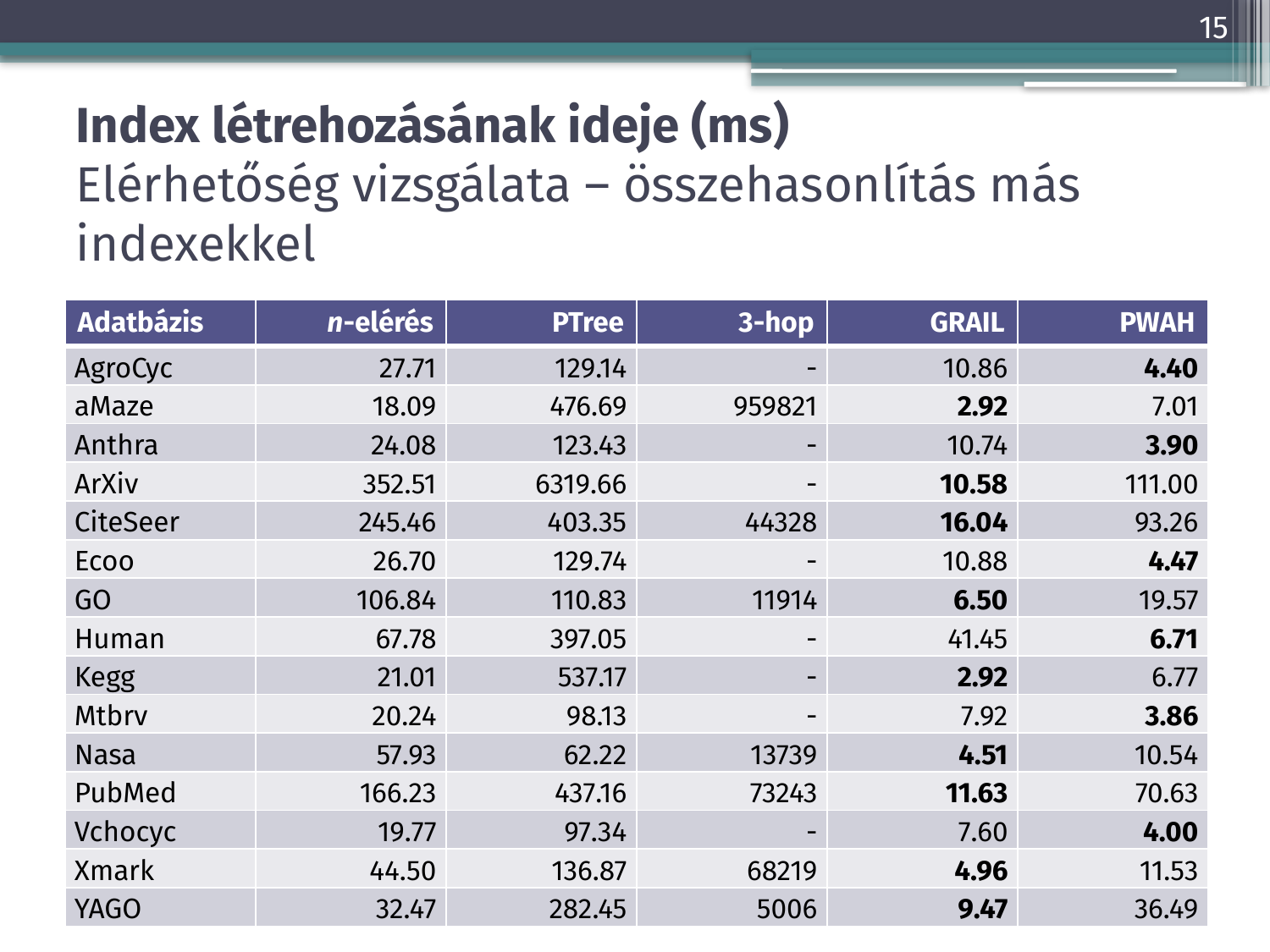

15
# Index létrehozásának ideje (ms) Elérhetőség vizsgálata – összehasonlítás más indexekkel
| Adatbázis | n-elérés | PTree | 3-hop | GRAIL | PWAH |
| --- | --- | --- | --- | --- | --- |
| AgroCyc | 27.71 | 129.14 | - | 10.86 | 4.40 |
| aMaze | 18.09 | 476.69 | 959821 | 2.92 | 7.01 |
| Anthra | 24.08 | 123.43 | - | 10.74 | 3.90 |
| ArXiv | 352.51 | 6319.66 | - | 10.58 | 111.00 |
| CiteSeer | 245.46 | 403.35 | 44328 | 16.04 | 93.26 |
| Ecoo | 26.70 | 129.74 | - | 10.88 | 4.47 |
| GO | 106.84 | 110.83 | 11914 | 6.50 | 19.57 |
| Human | 67.78 | 397.05 | - | 41.45 | 6.71 |
| Kegg | 21.01 | 537.17 | - | 2.92 | 6.77 |
| Mtbrv | 20.24 | 98.13 | - | 7.92 | 3.86 |
| Nasa | 57.93 | 62.22 | 13739 | 4.51 | 10.54 |
| PubMed | 166.23 | 437.16 | 73243 | 11.63 | 70.63 |
| Vchocyc | 19.77 | 97.34 | - | 7.60 | 4.00 |
| Xmark | 44.50 | 136.87 | 68219 | 4.96 | 11.53 |
| YAGO | 32.47 | 282.45 | 5006 | 9.47 | 36.49 |